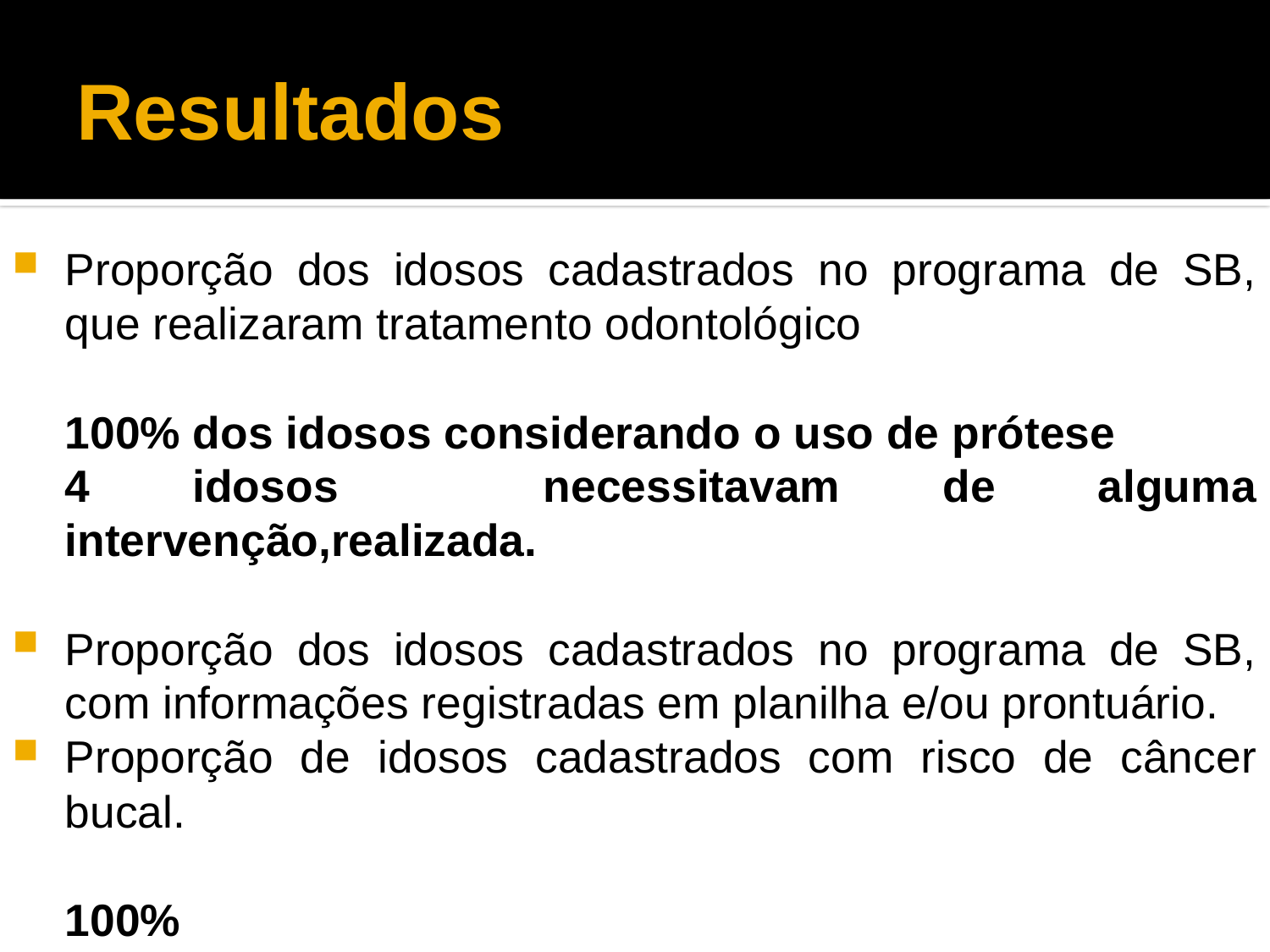

# Resultados
Proporção dos idosos cadastrados no programa de SB, que realizaram tratamento odontológico

	100% dos idosos considerando o uso de prótese
	4 idosos  necessitavam de alguma intervenção,realizada.

Proporção dos idosos cadastrados no programa de SB, com informações registradas em planilha e/ou prontuário.
Proporção de idosos cadastrados com risco de câncer bucal.

	100%